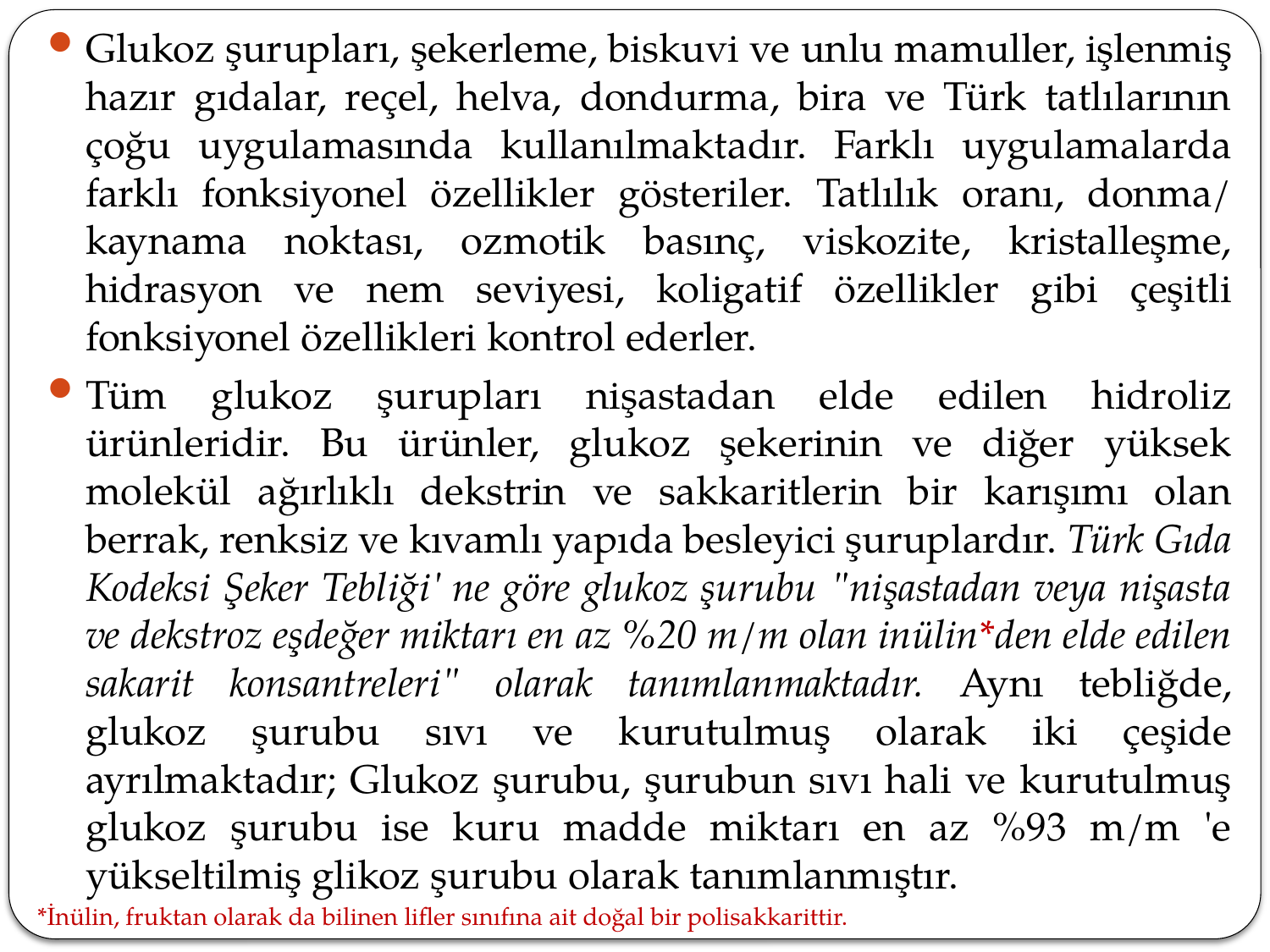

Glukoz şurupları, şekerleme, biskuvi ve unlu mamuller, işlenmiş hazır gıdalar, reçel, helva, dondurma, bira ve Türk tatlılarının çoğu uygulamasında kullanılmaktadır. Farklı uygulamalarda farklı fonksiyonel özellikler gösteriler. Tatlılık oranı, donma/ kaynama noktası, ozmotik basınç, viskozite, kristalleşme, hidrasyon ve nem seviyesi, koligatif özellikler gibi çeşitli fonksiyonel özellikleri kontrol ederler.
Tüm glukoz şurupları nişastadan elde edilen hidroliz ürünleridir. Bu ürünler, glukoz şekerinin ve diğer yüksek molekül ağırlıklı dekstrin ve sakkaritlerin bir karışımı olan berrak, renksiz ve kıvamlı yapıda besleyici şuruplardır. Türk Gıda Kodeksi Şeker Tebliği' ne göre glukoz şurubu "nişastadan veya nişasta ve dekstroz eşdeğer miktarı en az %20 m/m olan inülin*den elde edilen sakarit konsantreleri" olarak tanımlanmaktadır. Aynı tebliğde, glukoz şurubu sıvı ve kurutulmuş olarak iki çeşide ayrılmaktadır; Glukoz şurubu, şurubun sıvı hali ve kurutulmuş glukoz şurubu ise kuru madde miktarı en az %93 m/m 'e yükseltilmiş glikoz şurubu olarak tanımlanmıştır.

*İnülin, fruktan olarak da bilinen lifler sınıfına ait doğal bir polisakkarittir.